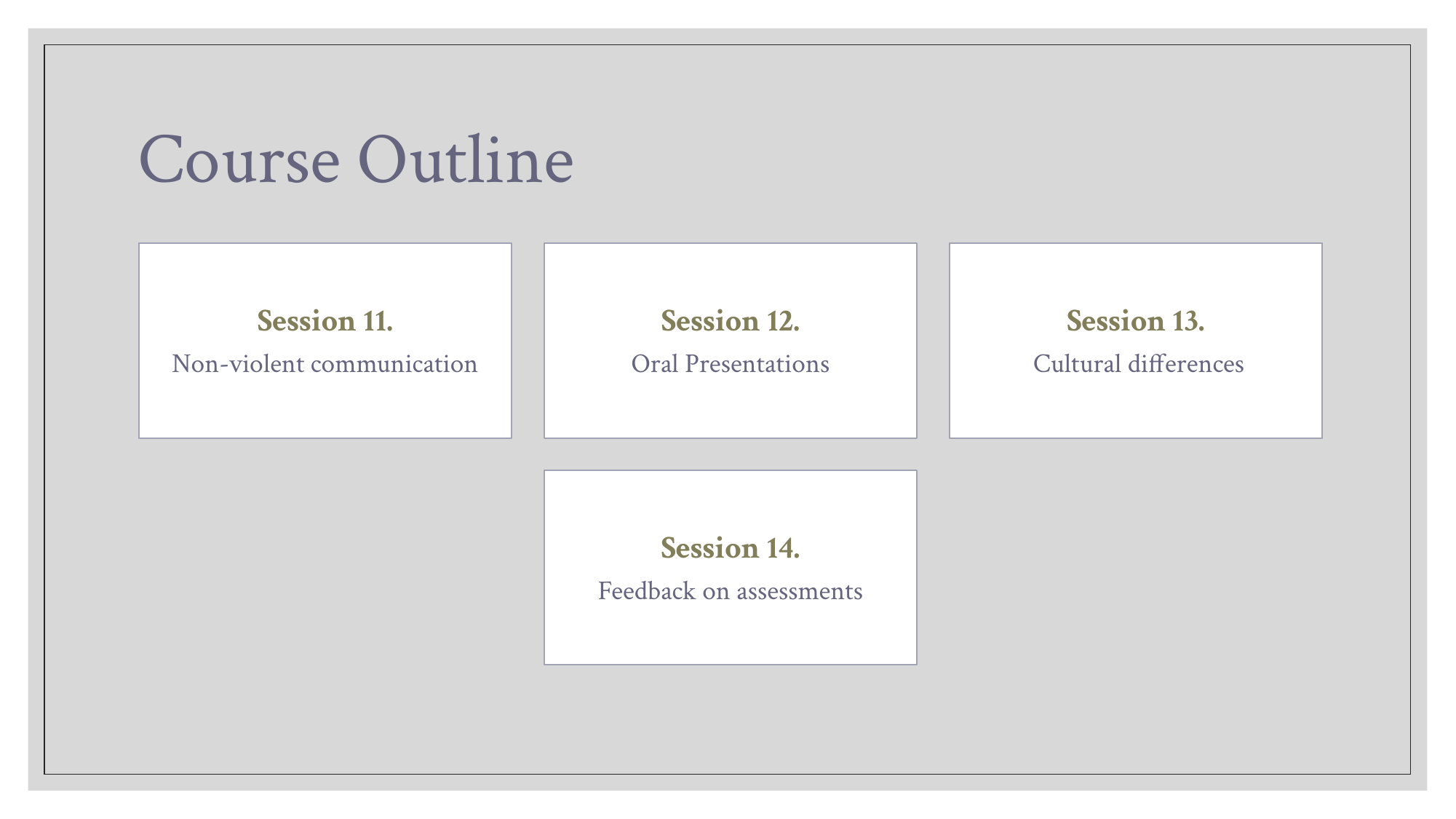

# Course Outline
Session 11.
Non-violent communication
Session 12.
Oral Presentations
Session 13.
 Cultural differences
Session 14.
Feedback on assessments